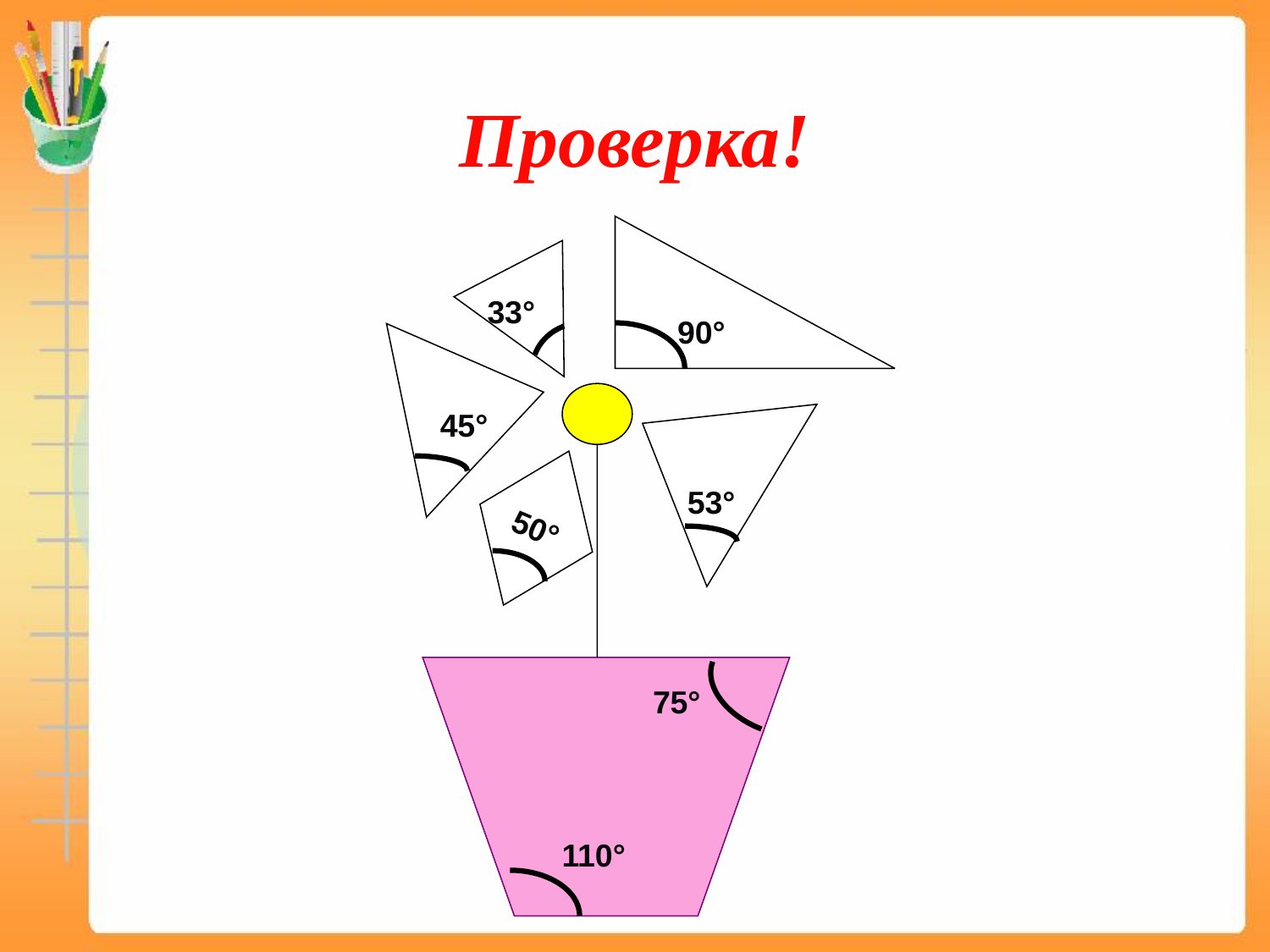

# Проверка!

33°
90°

45°

50°

53°

75°
110°